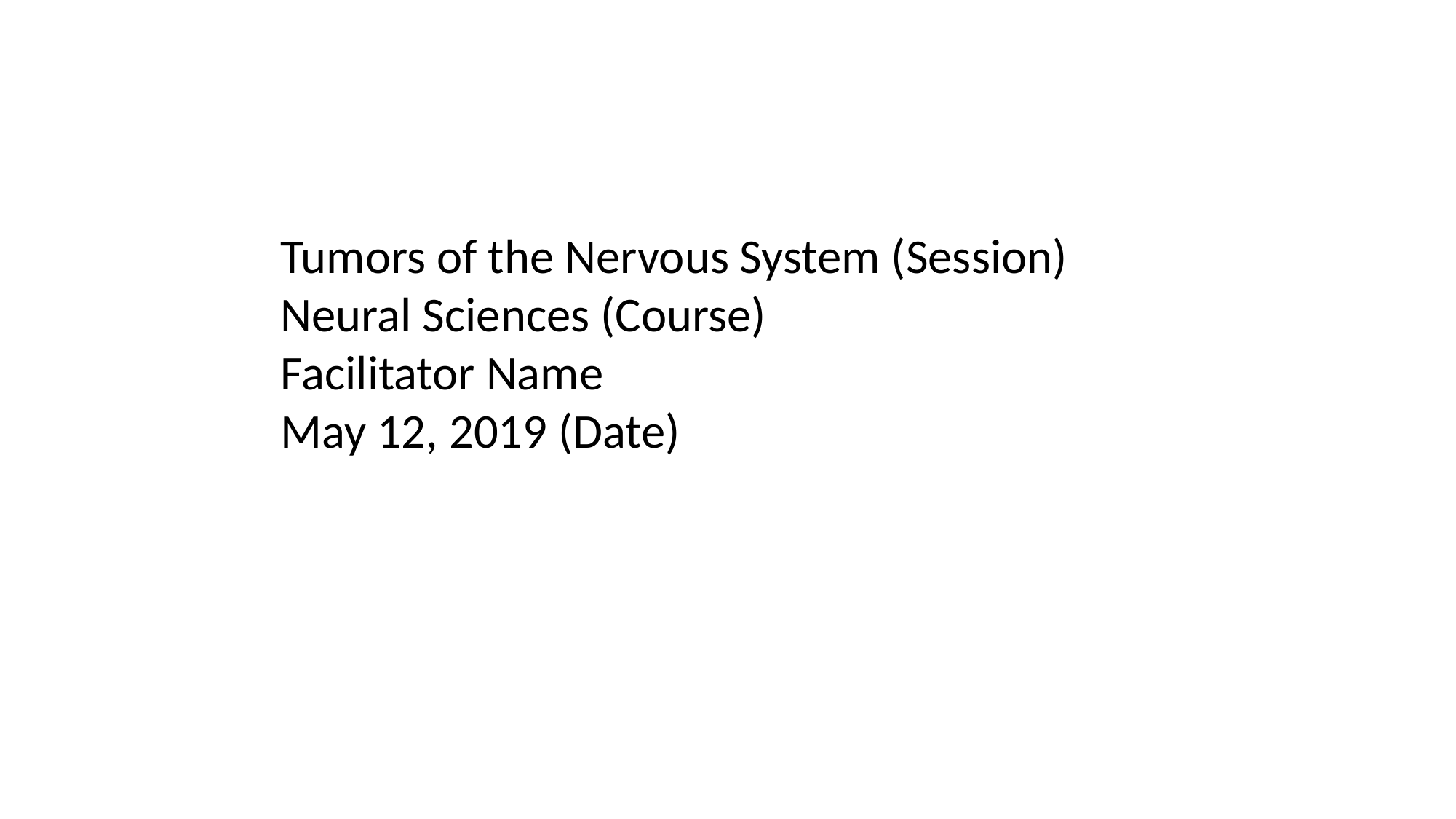

Tumors of the Nervous System (Session)
Neural Sciences (Course)
Facilitator Name
May 12, 2019 (Date)